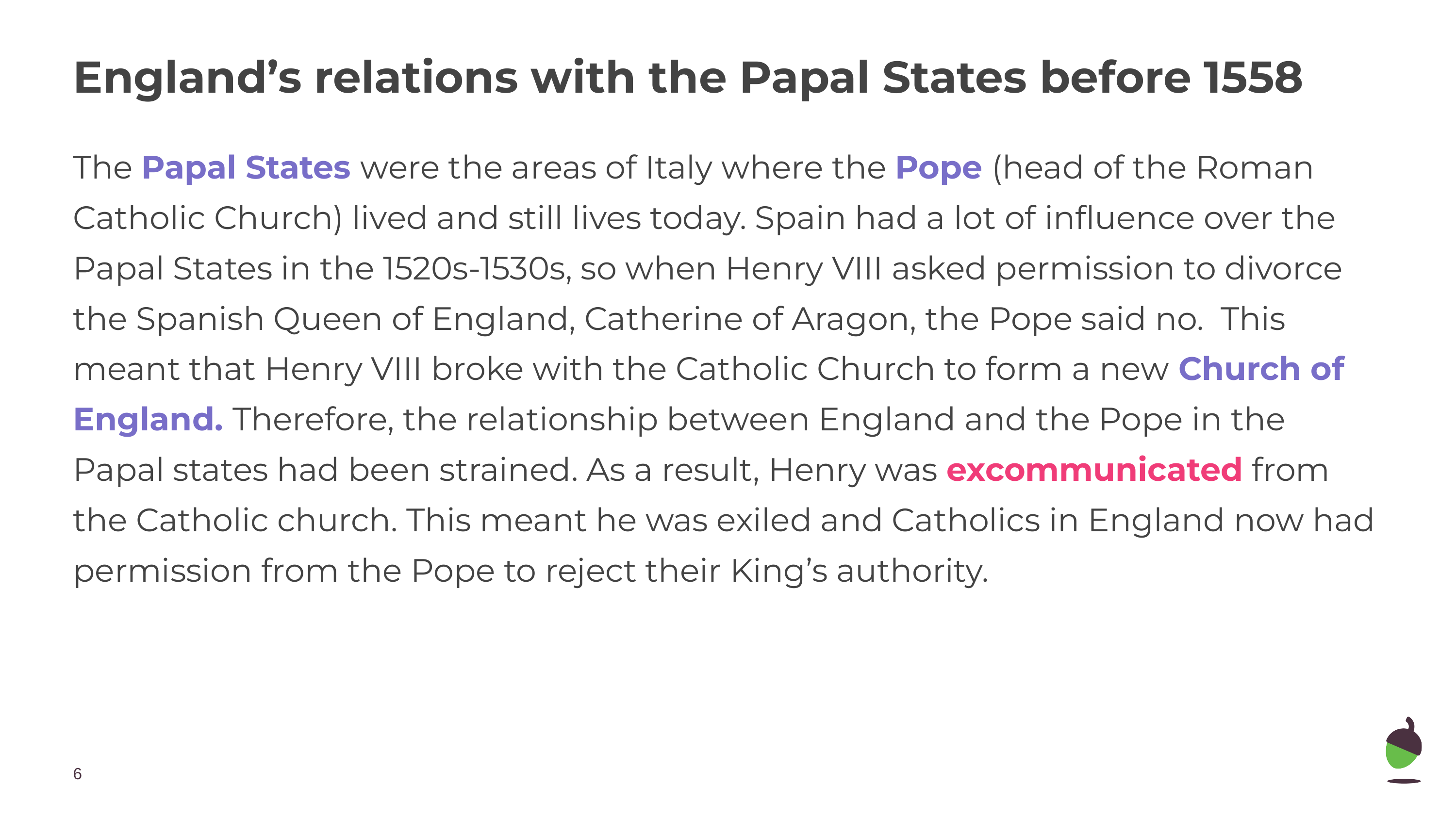

# England’s relations with the Papal States before 1558
The Papal States were the areas of Italy where the Pope (head of the Roman Catholic Church) lived and still lives today. Spain had a lot of influence over the Papal States in the 1520s-1530s, so when Henry VIII asked permission to divorce the Spanish Queen of England, Catherine of Aragon, the Pope said no.  This meant that Henry VIII broke with the Catholic Church to form a new Church of England. Therefore, the relationship between England and the Pope in the Papal states had been strained. As a result, Henry was excommunicated from the Catholic church. This meant he was exiled and Catholics in England now had permission from the Pope to reject their King’s authority.

6